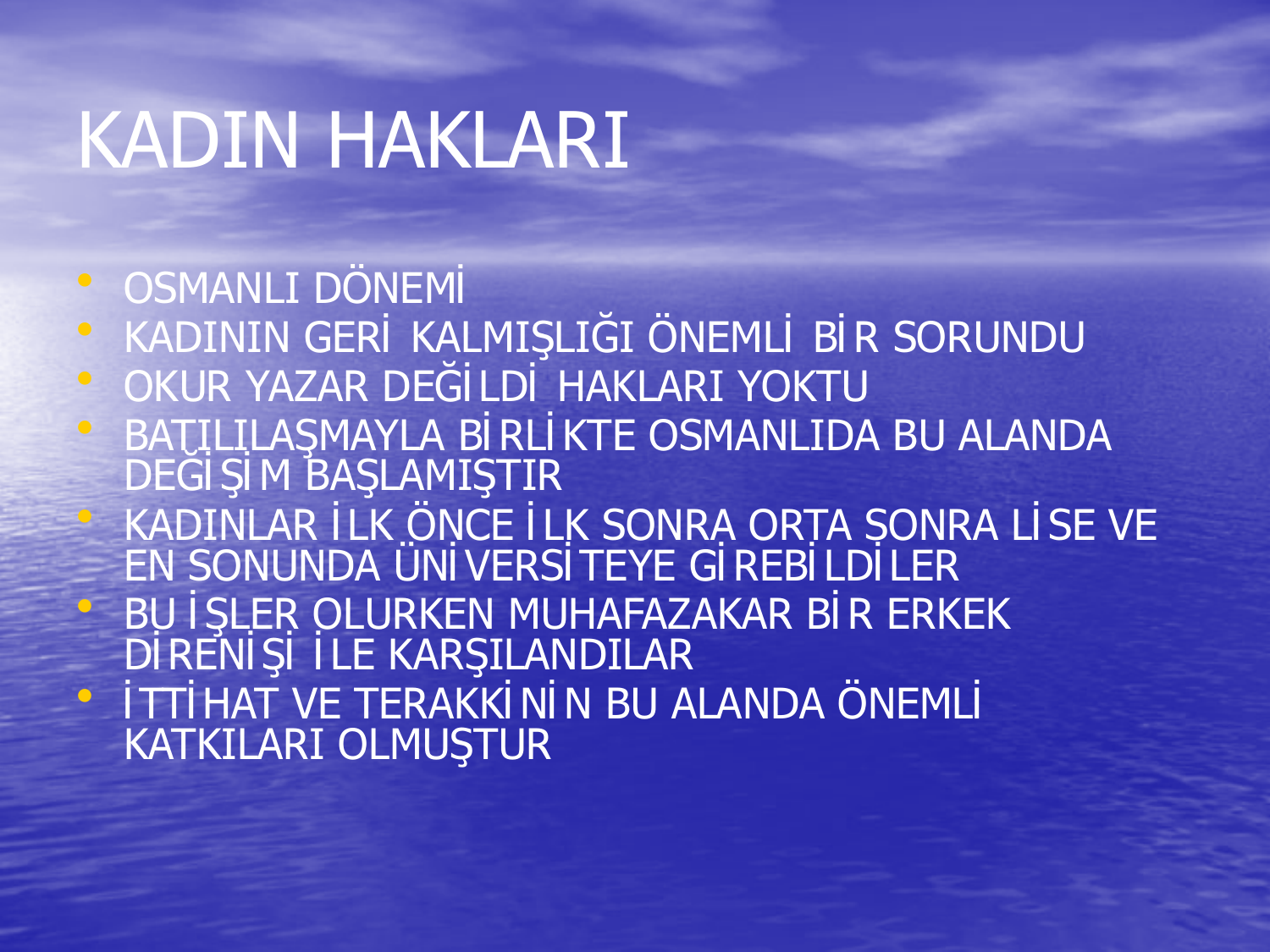

# KADIN HAKLARI
OSMANLI DÖNEMİ
KADININ GERİ KALMIŞLIĞI ÖNEMLİ BİR SORUNDU
OKUR YAZAR DEĞİLDİ HAKLARI YOKTU
BATILILAŞMAYLA BİRLİKTE OSMANLIDA BU ALANDA DEĞİŞİM BAŞLAMIŞTIR
KADINLAR İLK ÖNCE İLK SONRA ORTA SONRA LİSE VE EN SONUNDA ÜNİVERSİTEYE GİREBİLDİLER
BU İŞLER OLURKEN MUHAFAZAKAR BİR ERKEK DİRENİŞİ İLE KARŞILANDILAR
İTTİHAT VE TERAKKİNİN BU ALANDA ÖNEMLİ KATKILARI OLMUŞTUR